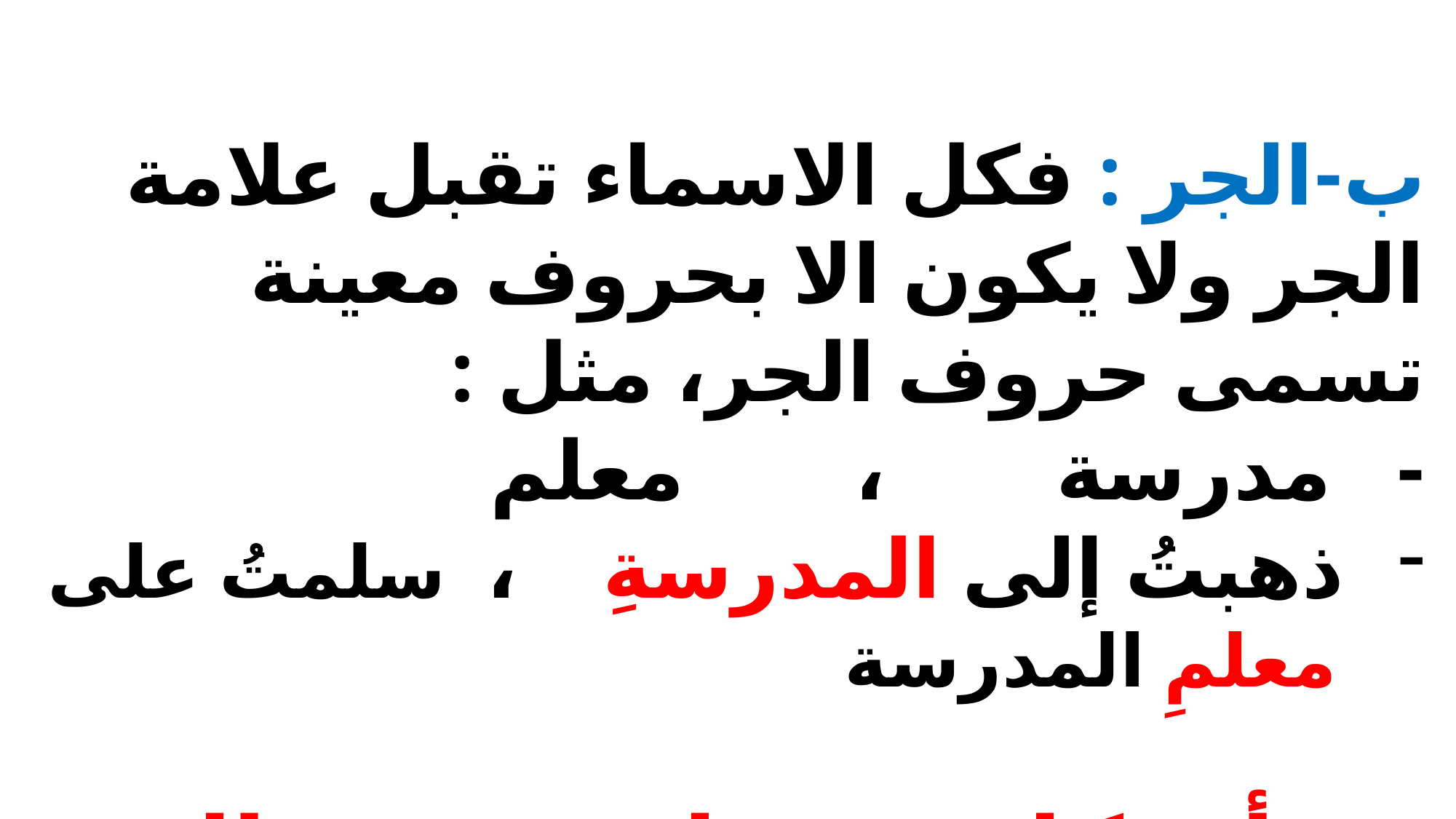

ب‌-	الجر : فكل الاسماء تقبل علامة الجر ولا يكون الا بحروف معينة تسمى حروف الجر، مثل :
-	   مدرسة        ،        معلم
ذهبتُ إلى المدرسةِ    ،  سلمتُ على معلمِ المدرسة

       أي كلمة تقبل حروف الجر هي اسم .